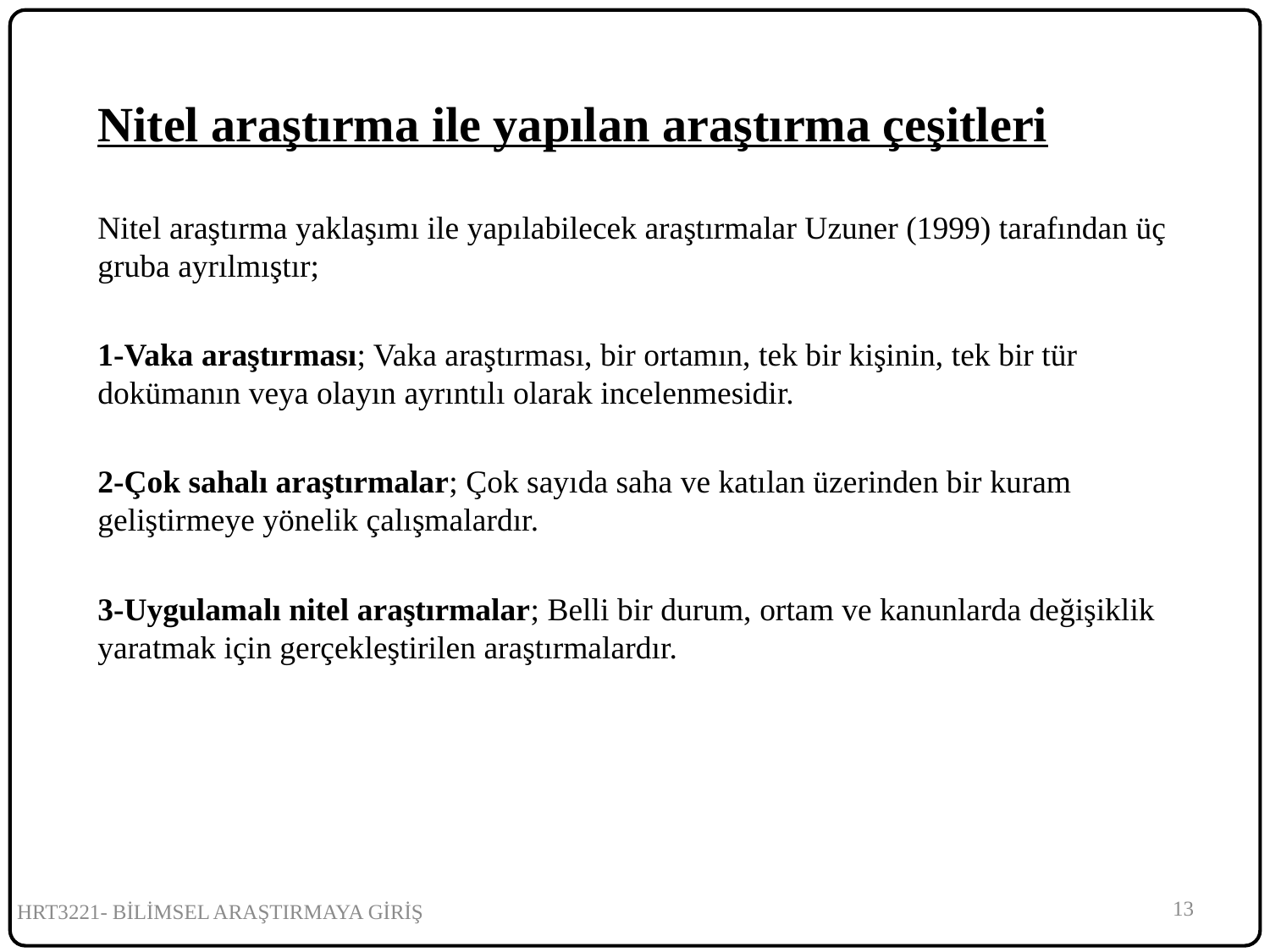

Nitel araştırma ile yapılan araştırma çeşitleri

Nitel araştırma yaklaşımı ile yapılabilecek araştırmalar Uzuner (1999) tarafından üç gruba ayrılmıştır;

1-Vaka araştırması; Vaka araştırması, bir ortamın, tek bir kişinin, tek bir tür dokümanın veya olayın ayrıntılı olarak incelenmesidir.

2-Çok sahalı araştırmalar; Çok sayıda saha ve katılan üzerinden bir kuram geliştirmeye yönelik çalışmalardır.

3-Uygulamalı nitel araştırmalar; Belli bir durum, ortam ve kanunlarda değişiklik yaratmak için gerçekleştirilen araştırmalardır.

13
HRT3221- BİLİMSEL ARAŞTIRMAYA GİRİŞ